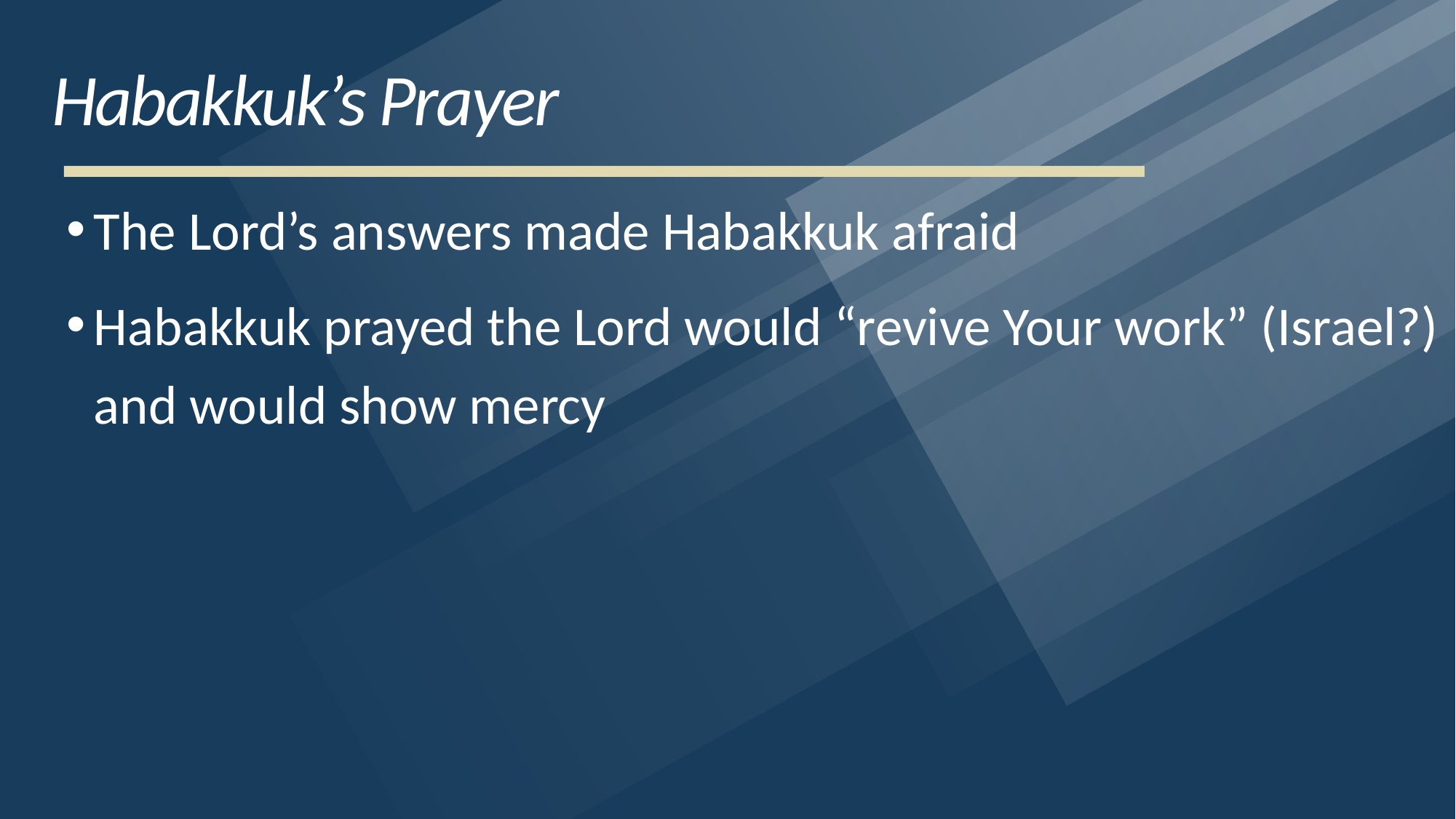

# Habakkuk’s Prayer

The Lord’s answers made Habakkuk afraid
Habakkuk prayed the Lord would “revive Your work” (Israel?) and would show mercy